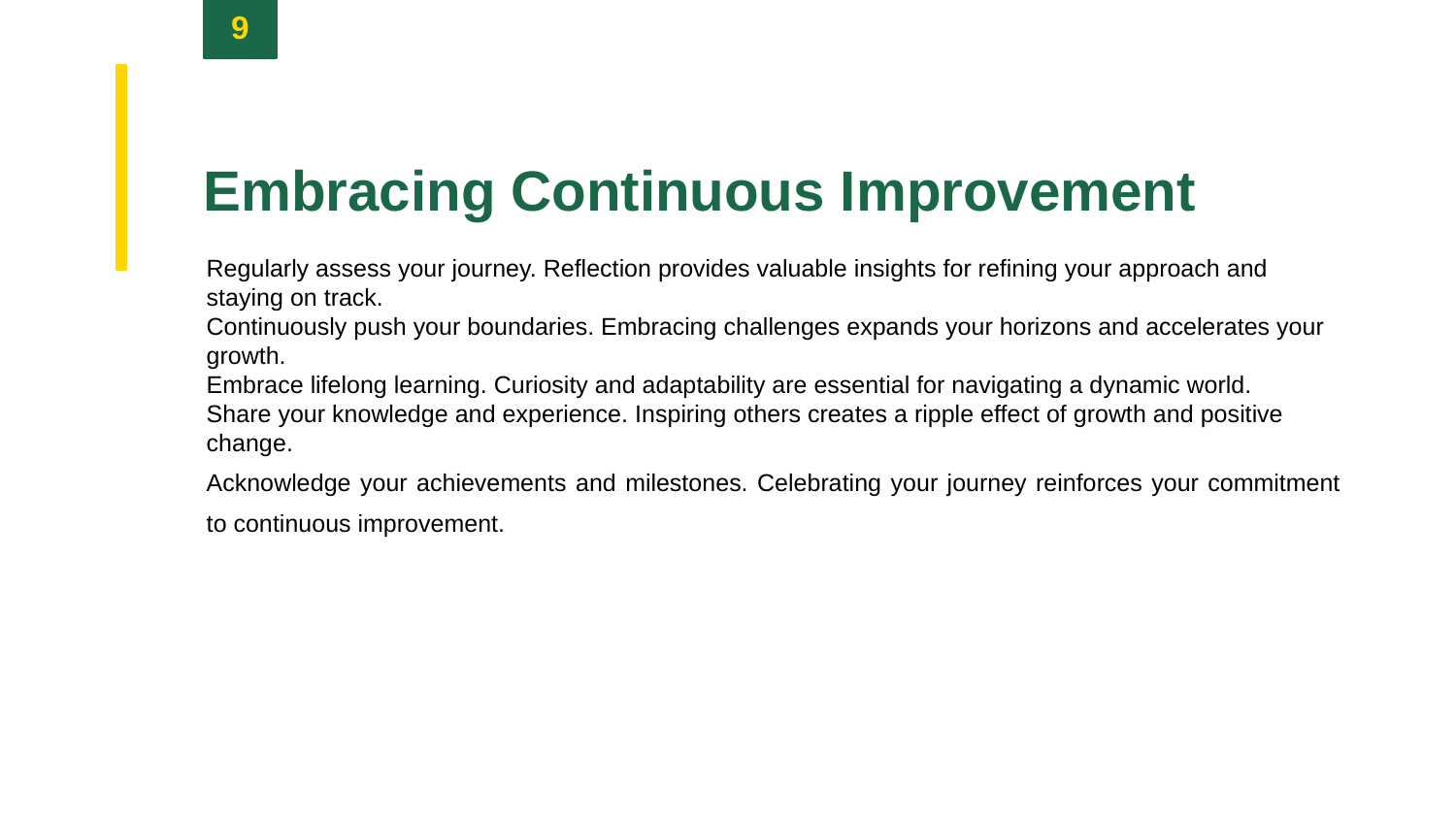

9

Embracing Continuous Improvement
Regularly assess your journey. Reflection provides valuable insights for refining your approach and staying on track.
Continuously push your boundaries. Embracing challenges expands your horizons and accelerates your growth.
Embrace lifelong learning. Curiosity and adaptability are essential for navigating a dynamic world.
Share your knowledge and experience. Inspiring others creates a ripple effect of growth and positive change.
Acknowledge your achievements and milestones. Celebrating your journey reinforces your commitment to continuous improvement.